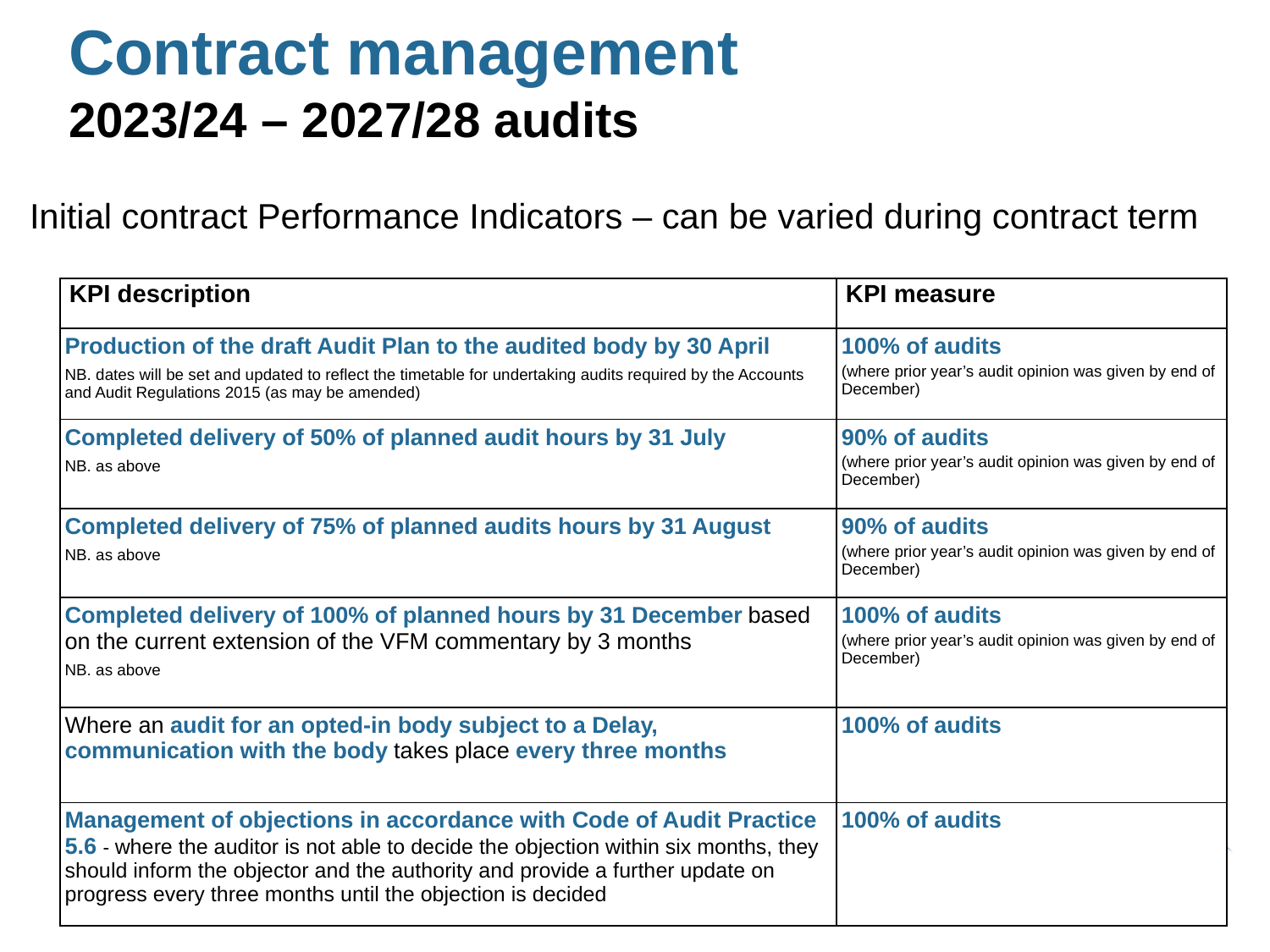

# Contract management 2023/24 – 2027/28 audits
Initial contract Performance Indicators – can be varied during contract term
| KPI description | KPI measure |
| --- | --- |
| Production of the draft Audit Plan to the audited body by 30 April NB. dates will be set and updated to reflect the timetable for undertaking audits required by the Accounts and Audit Regulations 2015 (as may be amended) | 100% of audits (where prior year’s audit opinion was given by end of December) |
| Completed delivery of 50% of planned audit hours by 31 July NB. as above | 90% of audits (where prior year’s audit opinion was given by end of December) |
| Completed delivery of 75% of planned audits hours by 31 August NB. as above | 90% of audits (where prior year’s audit opinion was given by end of December) |
| Completed delivery of 100% of planned hours by 31 December based on the current extension of the VFM commentary by 3 months NB. as above | 100% of audits (where prior year’s audit opinion was given by end of December) |
| Where an audit for an opted-in body subject to a Delay, communication with the body takes place every three months | 100% of audits |
| Management of objections in accordance with Code of Audit Practice 5.6 - where the auditor is not able to decide the objection within six months, they should inform the objector and the authority and provide a further update on progress every three months until the objection is decided | 100% of audits |